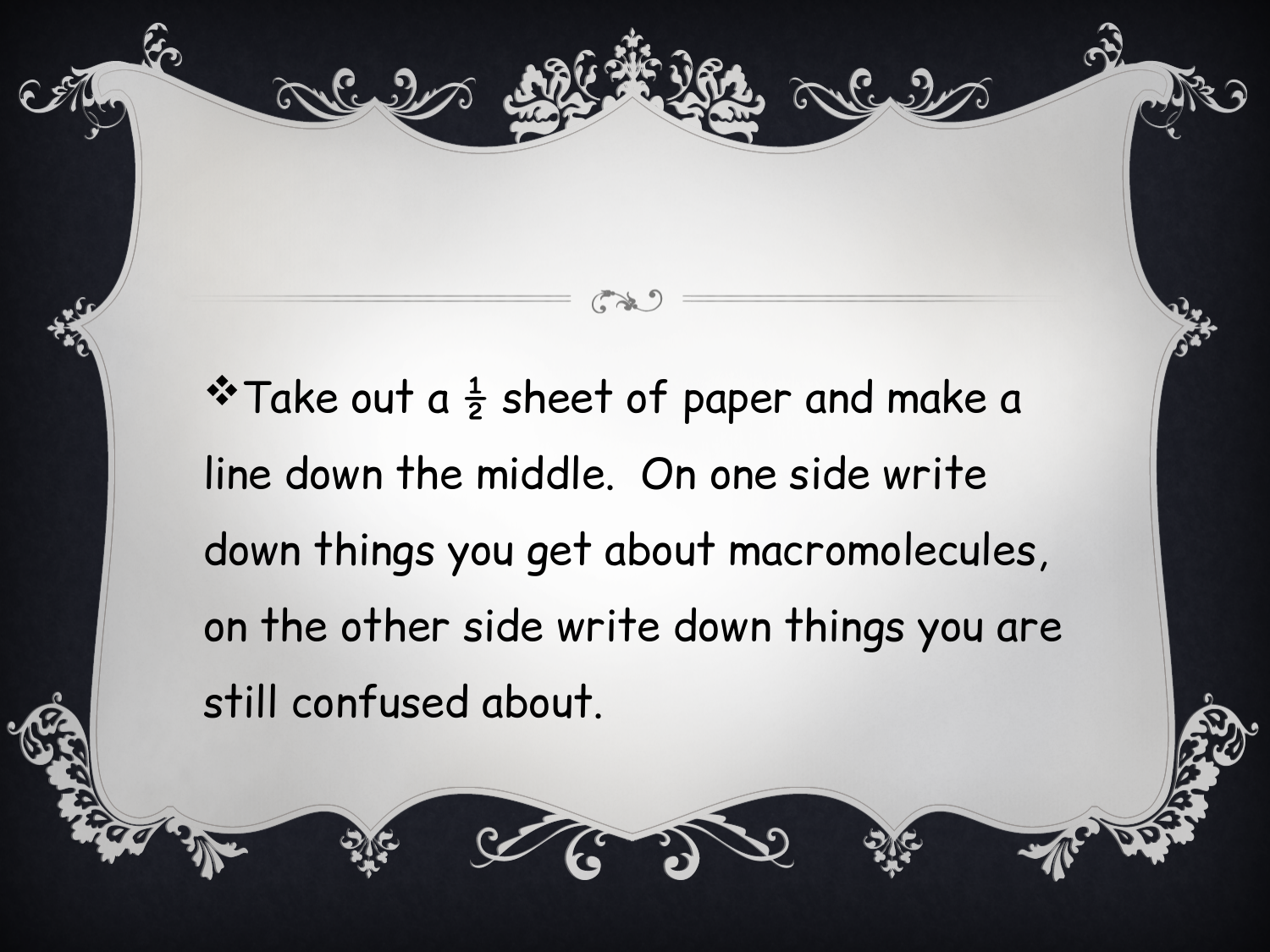

#
Take out a ½ sheet of paper and make a line down the middle.  On one side write down things you get about macromolecules, on the other side write down things you are still confused about.